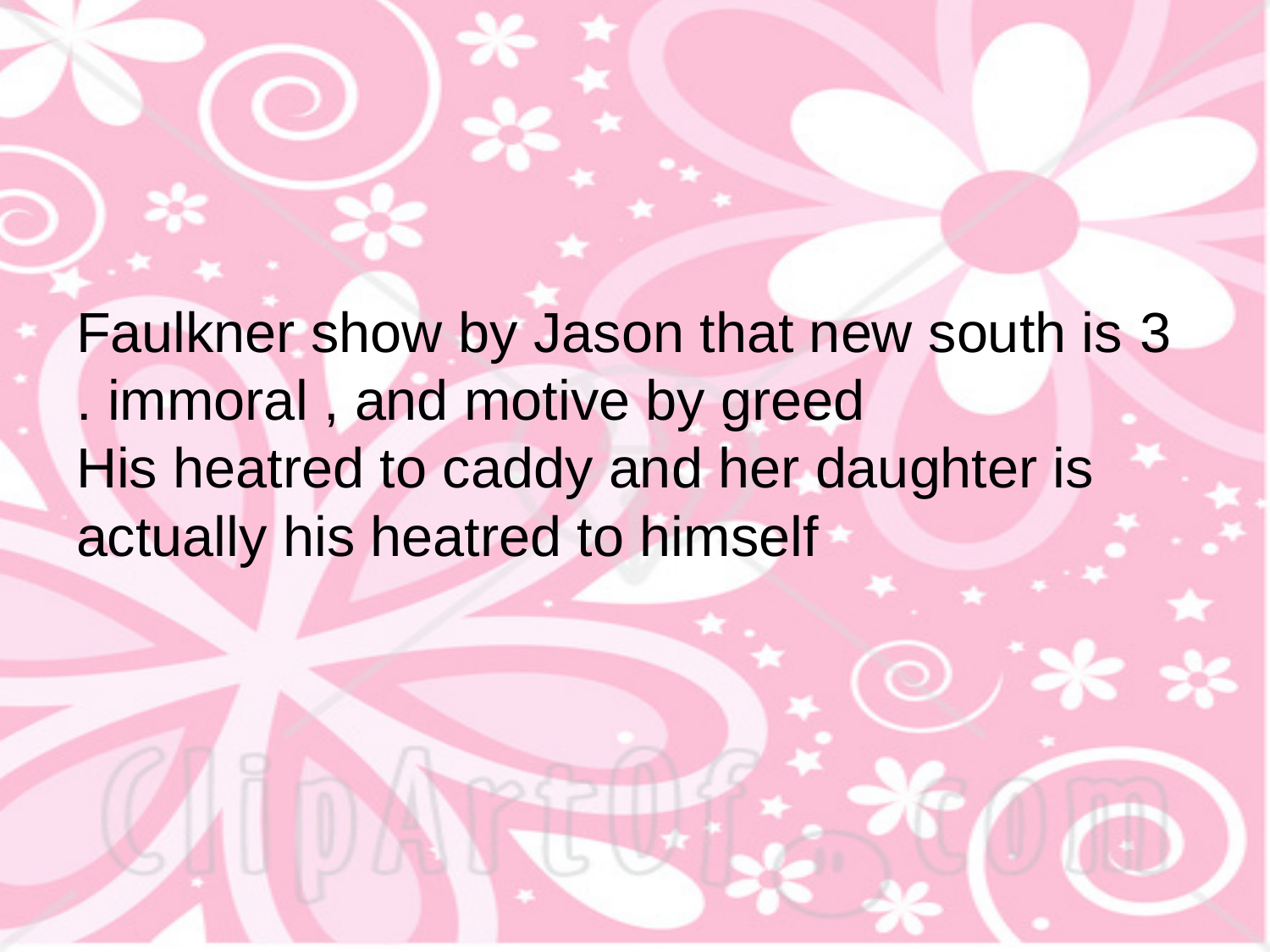

3 Faulkner show by Jason that new south is immoral , and motive by greed .
His heatred to caddy and her daughter is actually his heatred to himself